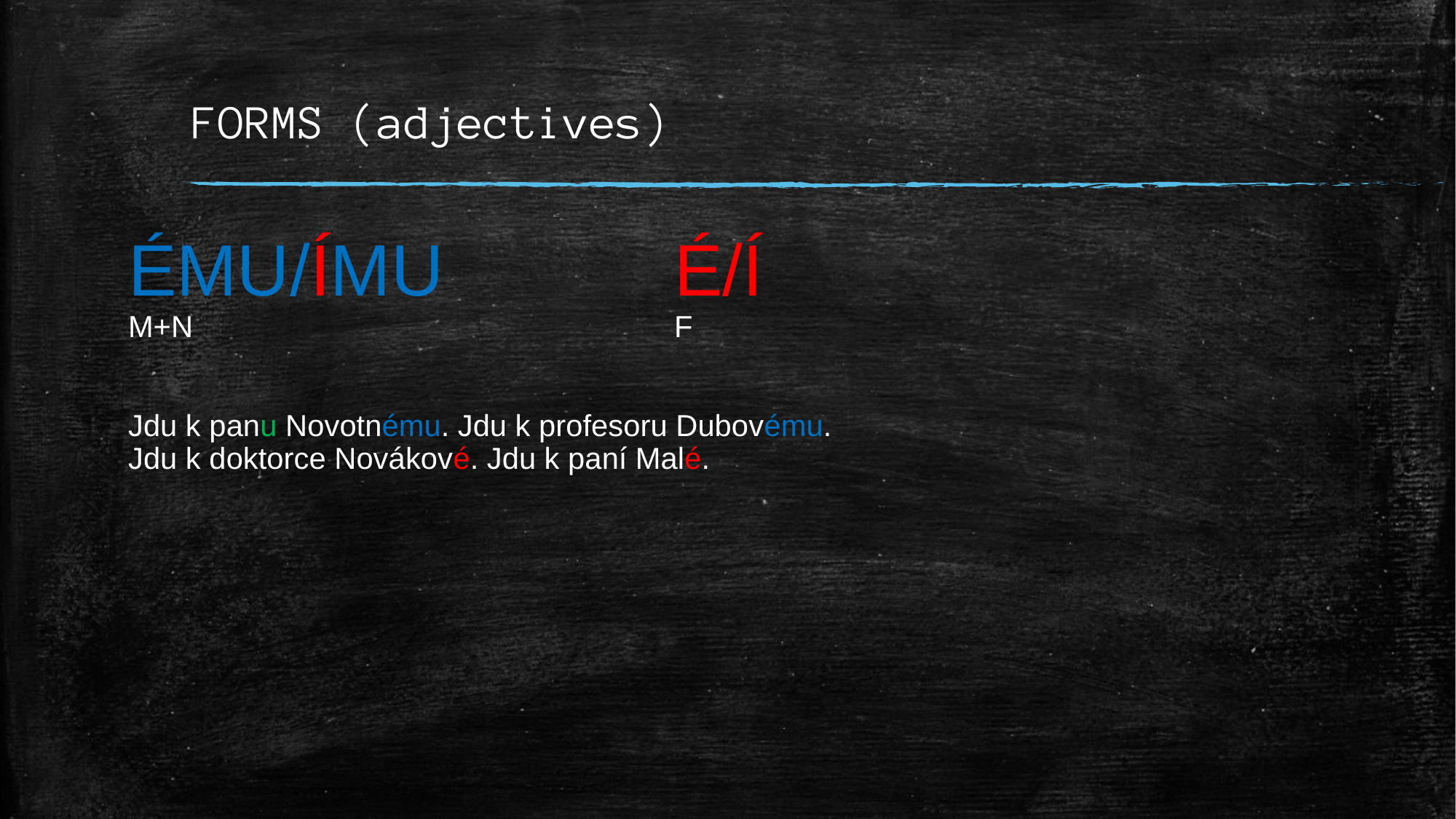

# FORMS (adjectives)
ÉMU/ÍMU			É/Í
M+N 					F

Jdu k panu Novotnému. Jdu k profesoru Dubovému.
Jdu k doktorce Novákové. Jdu k paní Malé.